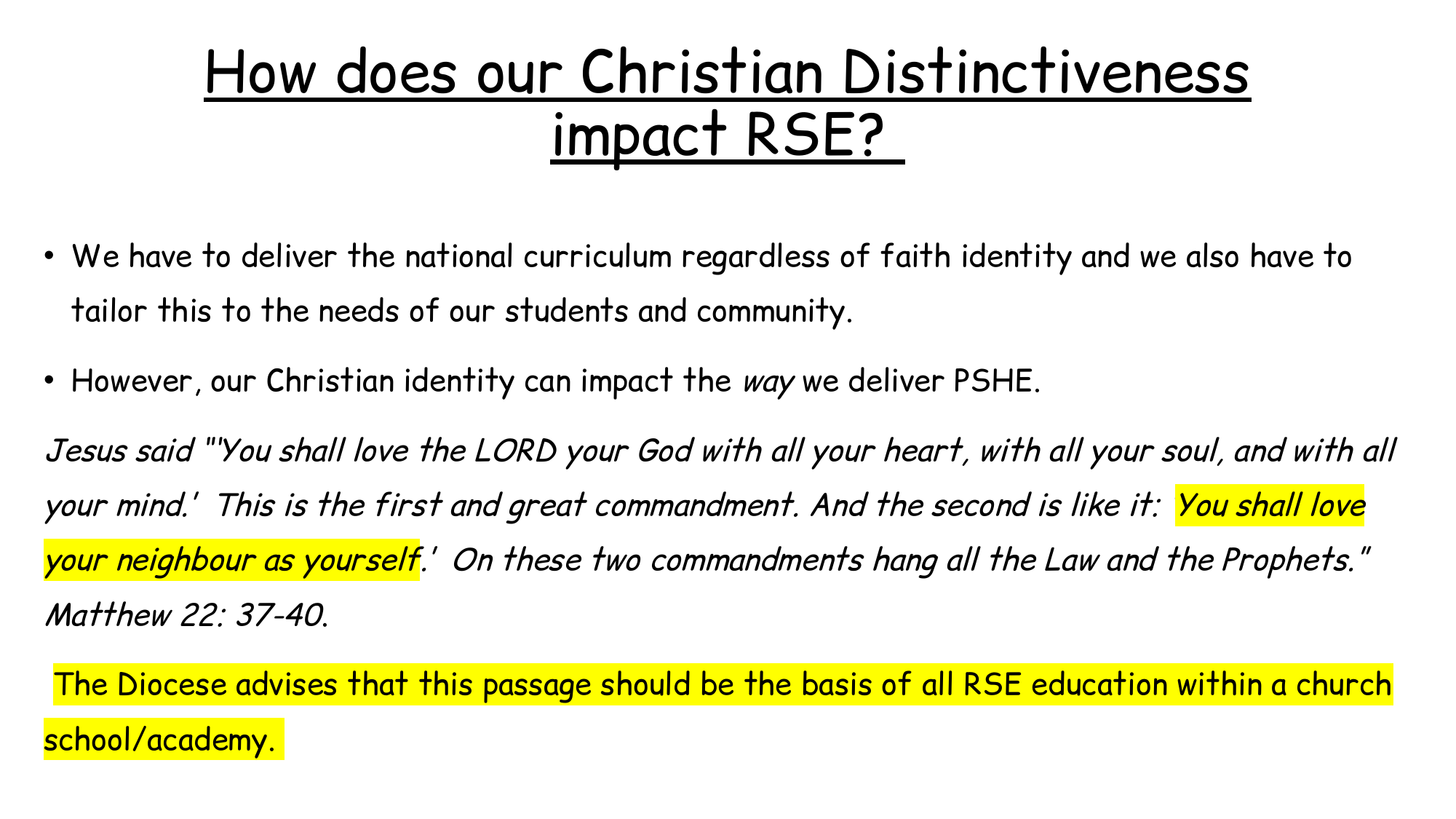

# How does our Christian Distinctiveness impact RSE?
We have to deliver the national curriculum regardless of faith identity and we also have to tailor this to the needs of our students and community.
However, our Christian identity can impact the way we deliver PSHE.
Jesus said “‘You shall love the LORD your God with all your heart, with all your soul, and with all your mind.’  This is the first and great commandment. And the second is like it: ‘You shall love your neighbour as yourself.’  On these two commandments hang all the Law and the Prophets.” Matthew 22: 37-40.
 The Diocese advises that this passage should be the basis of all RSE education within a church school/academy.